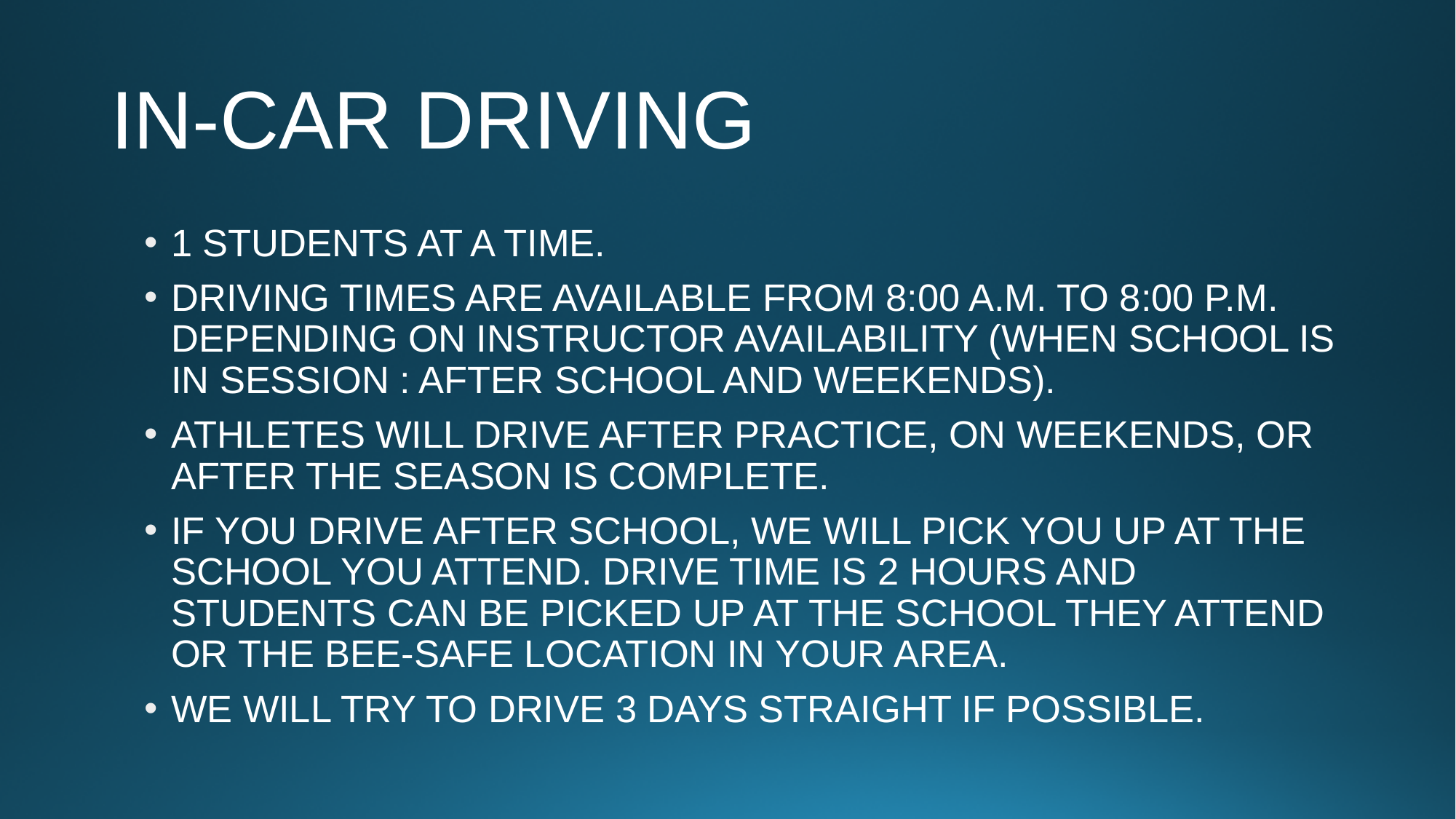

# IN-CAR DRIVING
1 STUDENTS AT A TIME.
DRIVING TIMES ARE AVAILABLE FROM 8:00 A.M. TO 8:00 P.M. DEPENDING ON INSTRUCTOR AVAILABILITY (WHEN SCHOOL IS IN SESSION : AFTER SCHOOL AND WEEKENDS).
ATHLETES WILL DRIVE AFTER PRACTICE, ON WEEKENDS, OR AFTER THE SEASON IS COMPLETE.
IF YOU DRIVE AFTER SCHOOL, WE WILL PICK YOU UP AT THE SCHOOL YOU ATTEND. DRIVE TIME IS 2 HOURS AND STUDENTS CAN BE PICKED UP AT THE SCHOOL THEY ATTEND OR THE BEE-SAFE LOCATION IN YOUR AREA.
WE WILL TRY TO DRIVE 3 DAYS STRAIGHT IF POSSIBLE.